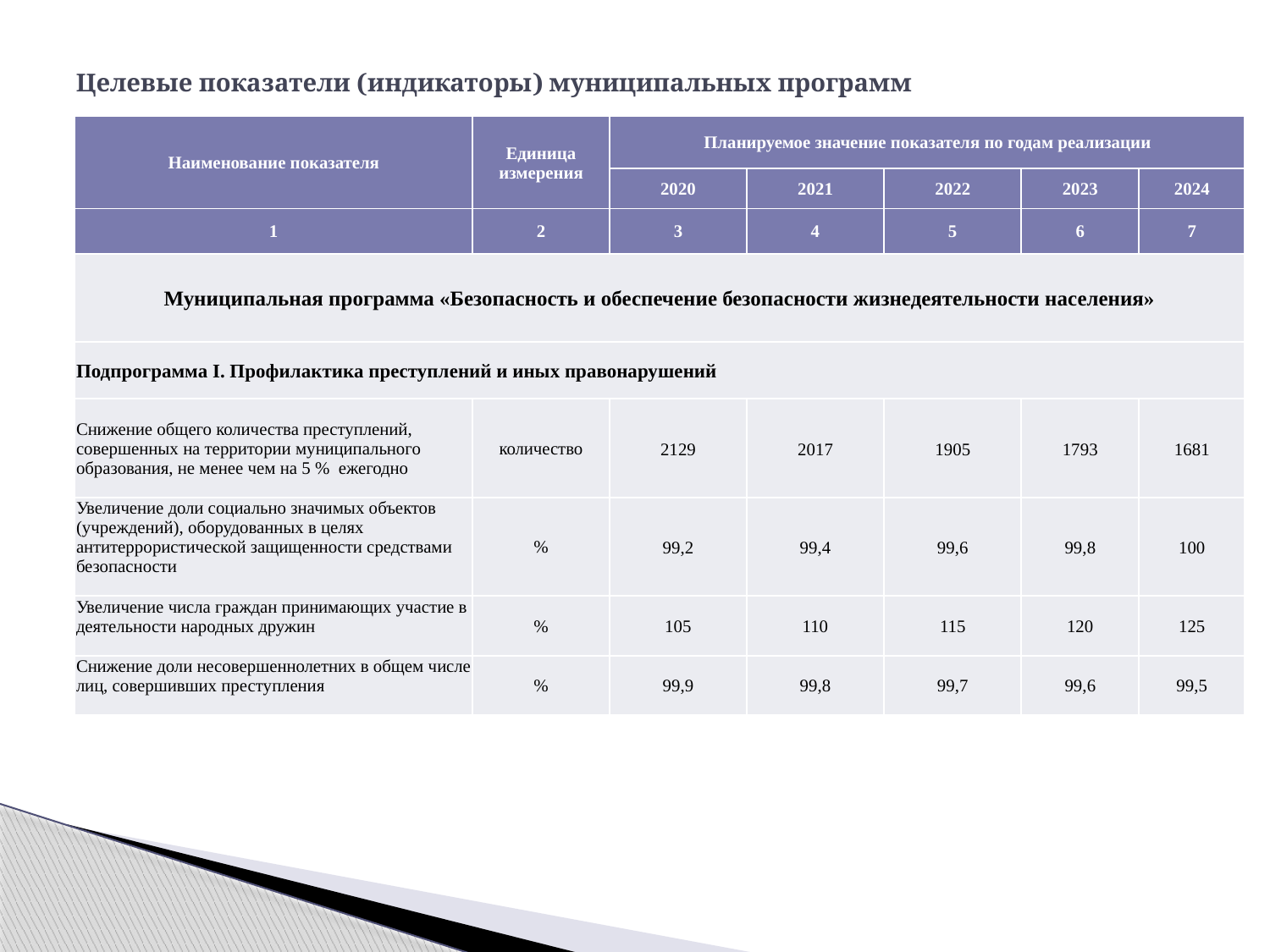

# Целевые показатели (индикаторы) муниципальных программ
| Наименование показателя | Единица измерения | Планируемое значение показателя по годам реализации |  |  |  |  |
| --- | --- | --- | --- | --- | --- | --- |
|  |  | 2020 | 2021 | 2022 | 2023 | 2024 |
| 1 | 2 | 3 | 4 | 5 | 6 | 7 |
| Муниципальная программа «Безопасность и обеспечение безопасности жизнедеятельности населения» |  |  |  |  |  |  |
| Подпрограмма I. Профилактика преступлений и иных правонарушений |  |  |  |  |  |  |
| Снижение общего количества преступлений, совершенных на территории муниципального образования, не менее чем на 5 % ежегодно | количество | 2129 | 2017 | 1905 | 1793 | 1681 |
| Увеличение доли социально значимых объектов (учреждений), оборудованных в целях антитеррористической защищенности средствами безопасности | % | 99,2 | 99,4 | 99,6 | 99,8 | 100 |
| Увеличение числа граждан принимающих участие в деятельности народных дружин | % | 105 | 110 | 115 | 120 | 125 |
| Снижение доли несовершеннолетних в общем числе лиц, совершивших преступления | % | 99,9 | 99,8 | 99,7 | 99,6 | 99,5 |